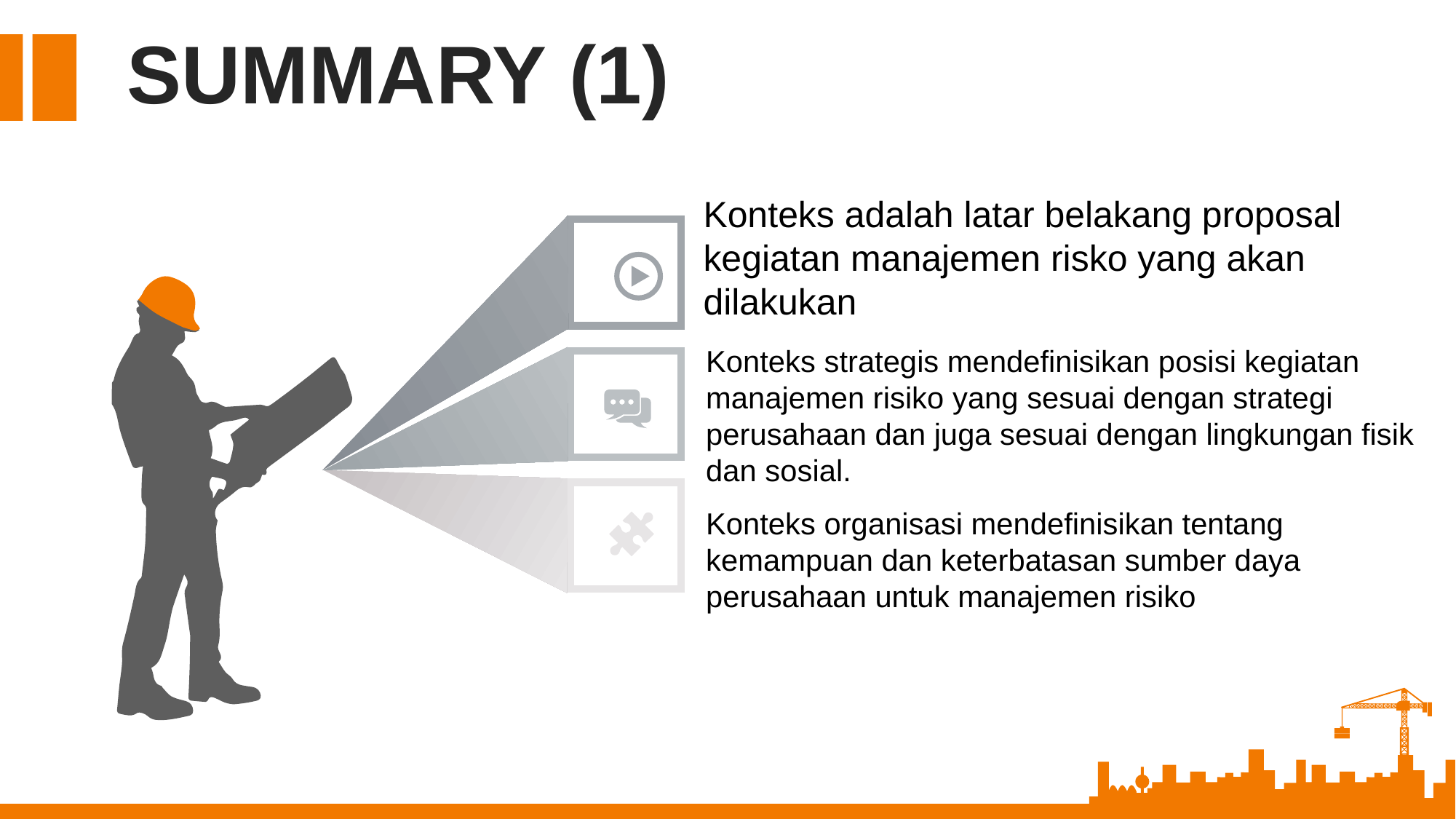

SUMMARY (1)
Konteks adalah latar belakang proposal kegiatan manajemen risko yang akan dilakukan

Konteks strategis mendefinisikan posisi kegiatan manajemen risiko yang sesuai dengan strategi perusahaan dan juga sesuai dengan lingkungan fisik dan sosial.

Konteks organisasi mendefinisikan tentang kemampuan dan keterbatasan sumber daya perusahaan untuk manajemen risiko